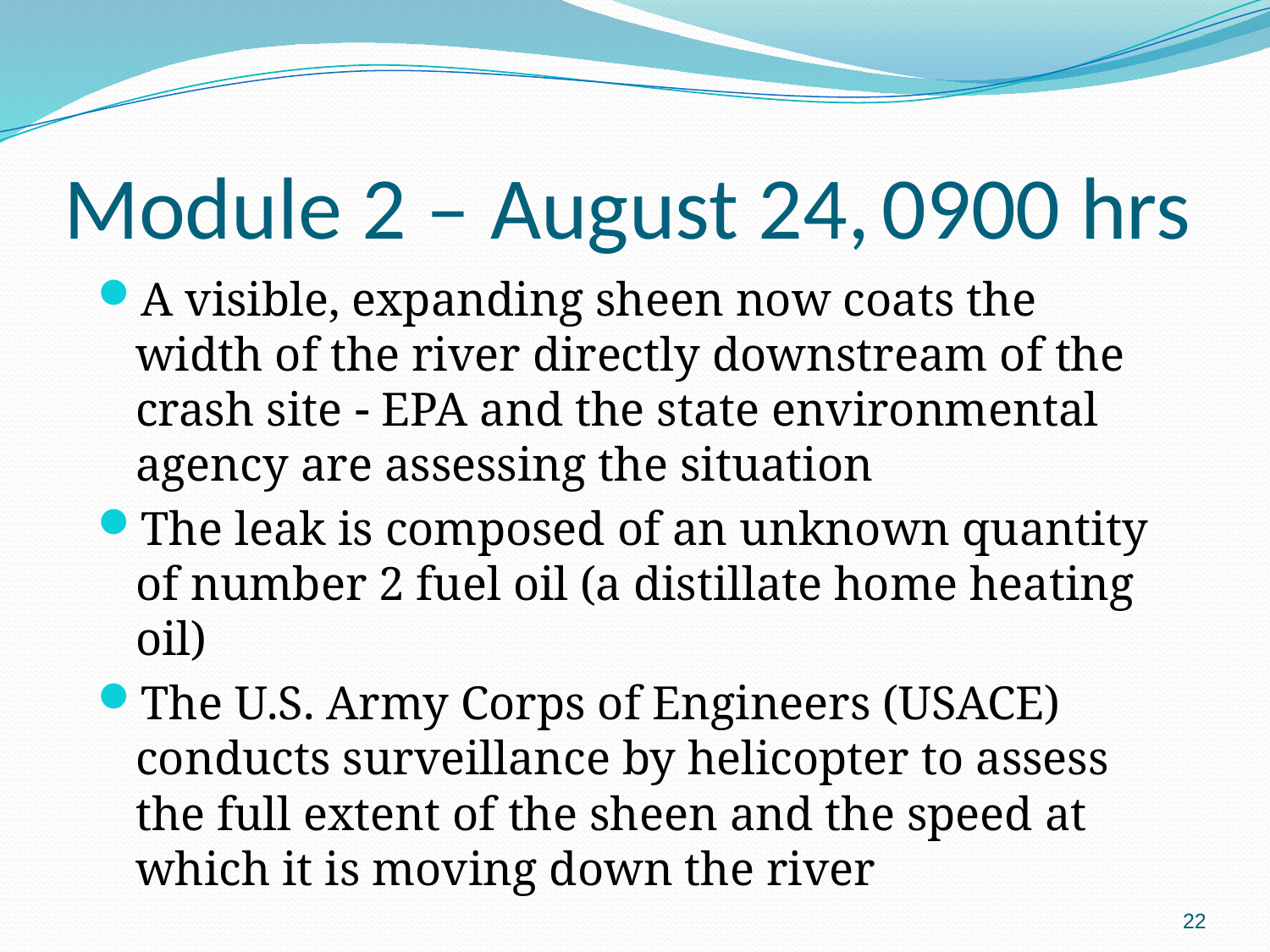

# Module 2 – August 24, 0900 hrs
A visible, expanding sheen now coats the width of the river directly downstream of the crash site − EPA and the state environmental agency are assessing the situation
The leak is composed of an unknown quantity of number 2 fuel oil (a distillate home heating oil)
The U.S. Army Corps of Engineers (USACE) conducts surveillance by helicopter to assess the full extent of the sheen and the speed at which it is moving down the river
22